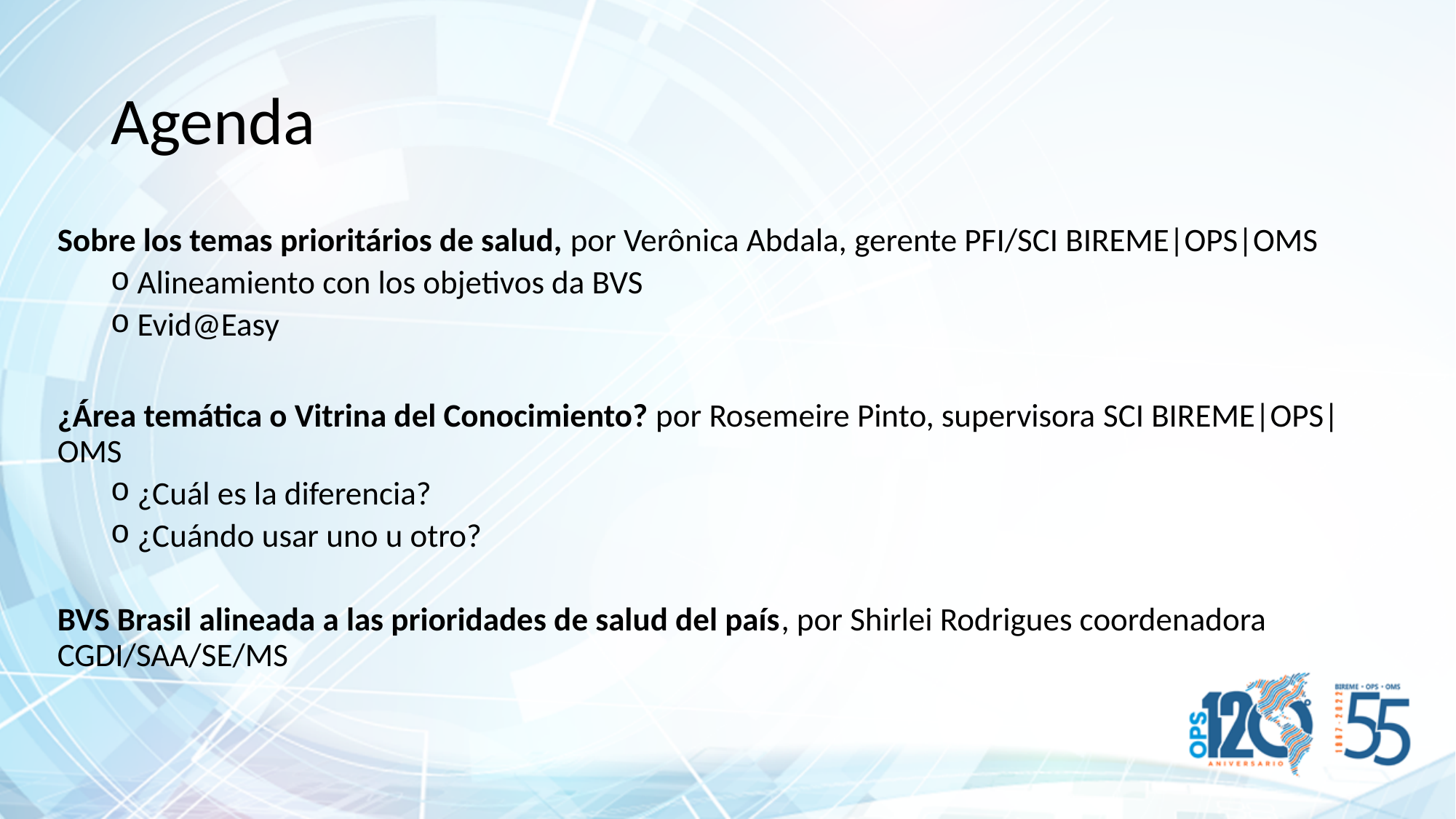

# Agenda
Sobre los temas prioritários de salud, por Verônica Abdala, gerente PFI/SCI BIREME|OPS|OMS
Alineamiento con los objetivos da BVS
Evid@Easy

¿Área temática o Vitrina del Conocimiento? por Rosemeire Pinto, supervisora SCI BIREME|OPS|OMS
¿Cuál es la diferencia?
¿Cuándo usar uno u otro?
BVS Brasil alineada a las prioridades de salud del país, por Shirlei Rodrigues coordenadora CGDI/SAA/SE/MS